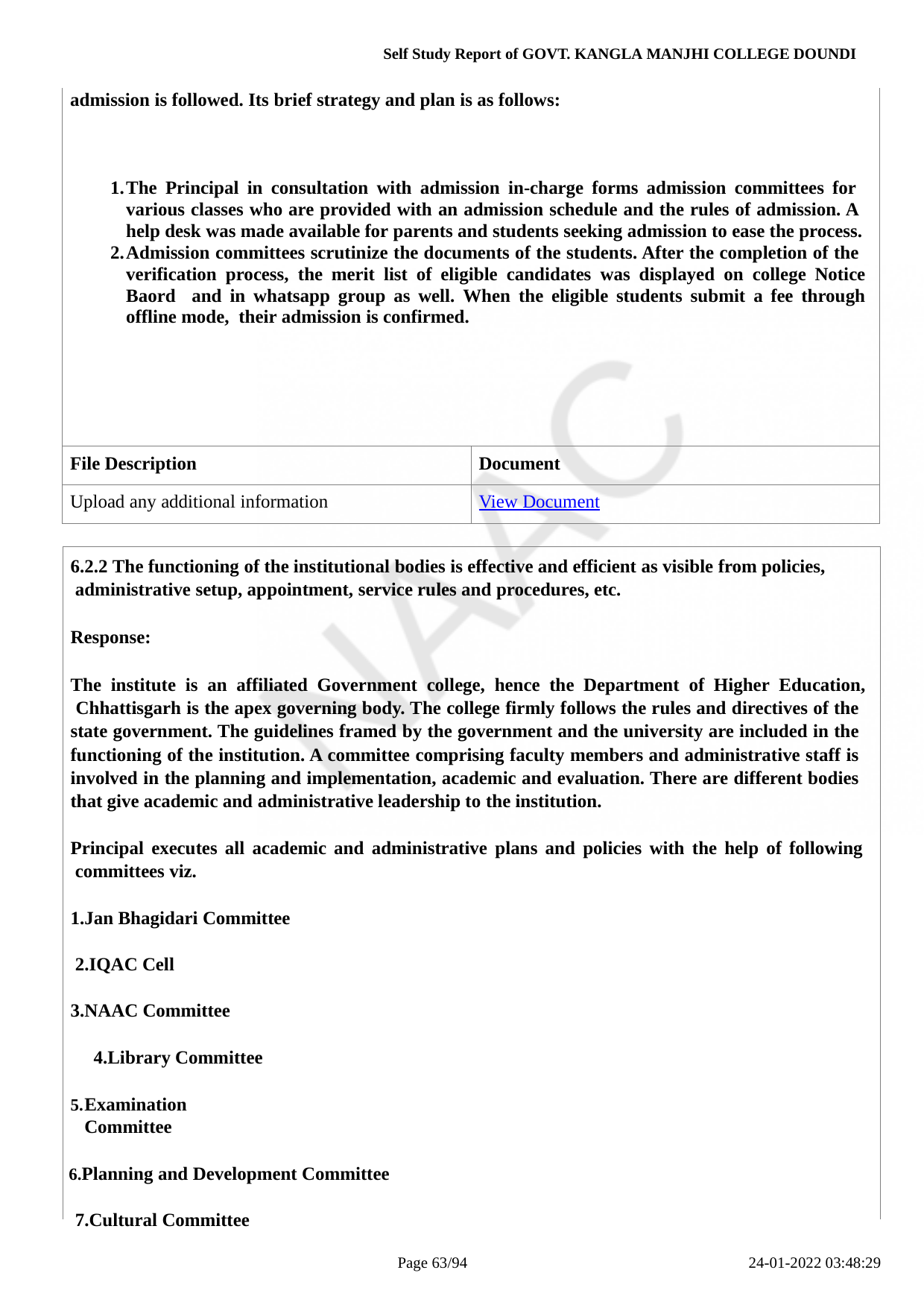

Self Study Report of GOVT. KANGLA MANJHI COLLEGE DOUNDI
| admission is followed. Its brief strategy and plan is as follows: The Principal in consultation with admission in-charge forms admission committees for various classes who are provided with an admission schedule and the rules of admission. A help desk was made available for parents and students seeking admission to ease the process. Admission committees scrutinize the documents of the students. After the completion of the verification process, the merit list of eligible candidates was displayed on college Notice Baord and in whatsapp group as well. When the eligible students submit a fee through offline mode, their admission is confirmed. |  |
| --- | --- |
| File Description | Document |
| Upload any additional information | View Document |

6.2.2 The functioning of the institutional bodies is effective and efficient as visible from policies,  administrative setup, appointment, service rules and procedures, etc.

Response:

The institute is an affiliated Government college, hence the Department of Higher Education,  Chhattisgarh is the apex governing body. The college firmly follows the rules and directives of the  state government. The guidelines framed by the government and the university are included in the  functioning of the institution. A committee comprising faculty members and administrative staff is  involved in the planning and implementation, academic and evaluation. There are different bodies  that give academic and administrative leadership to the institution.

Principal executes all academic and administrative plans and policies with the help of following  committees viz.
1.Jan Bhagidari Committee  2.IQAC Cell
3.NAAC Committee  4.Library Committee

Examination Committee
Planning and Development Committee  7.Cultural Committee
Page 63/94
24-01-2022 03:48:29